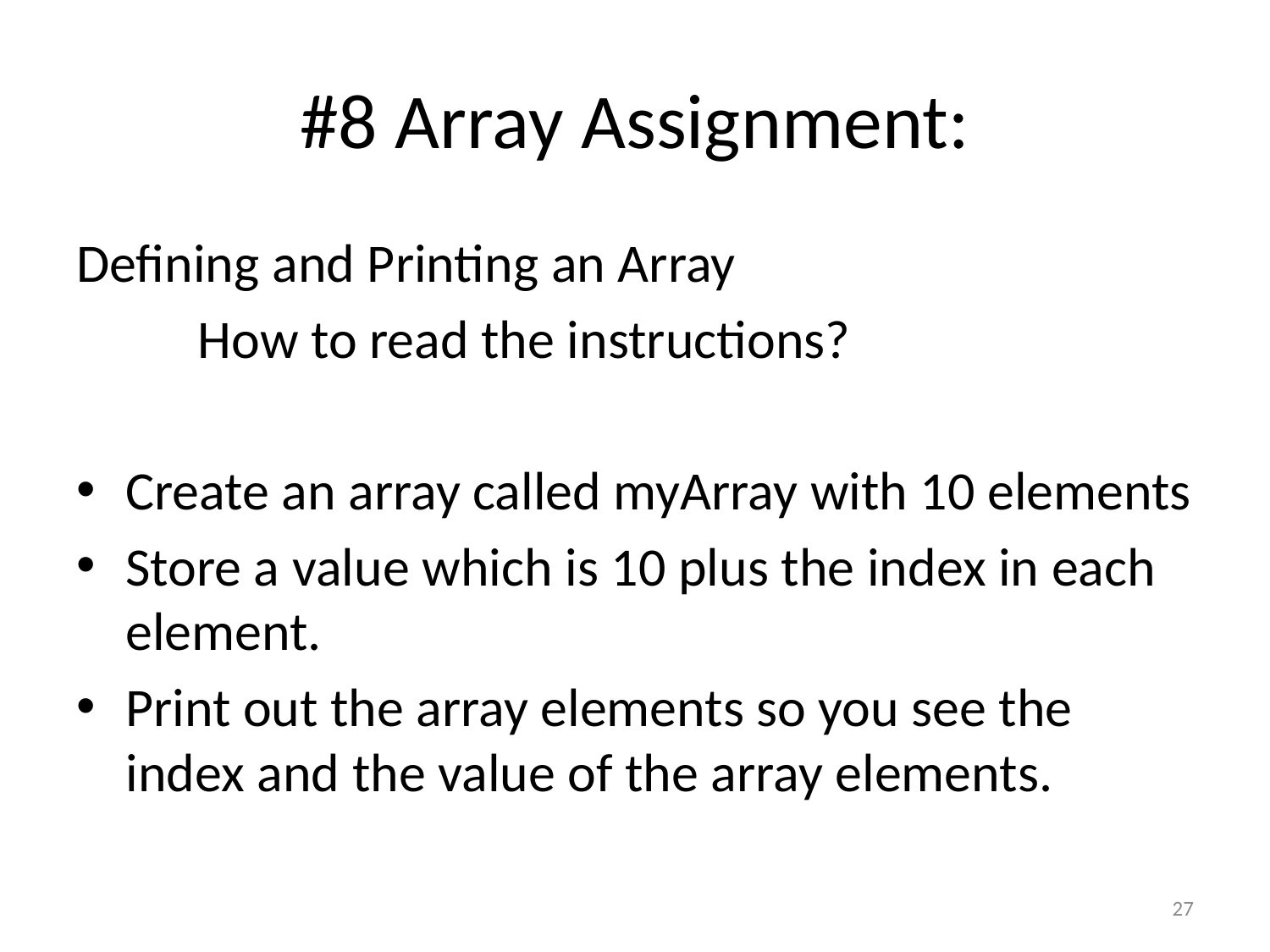

# #8 Array Assignment:
Defining and Printing an Array
	How to read the instructions?

Create an array called myArray with 10 elements
Store a value which is 10 plus the index in each element.
Print out the array elements so you see the index and the value of the array elements.

27